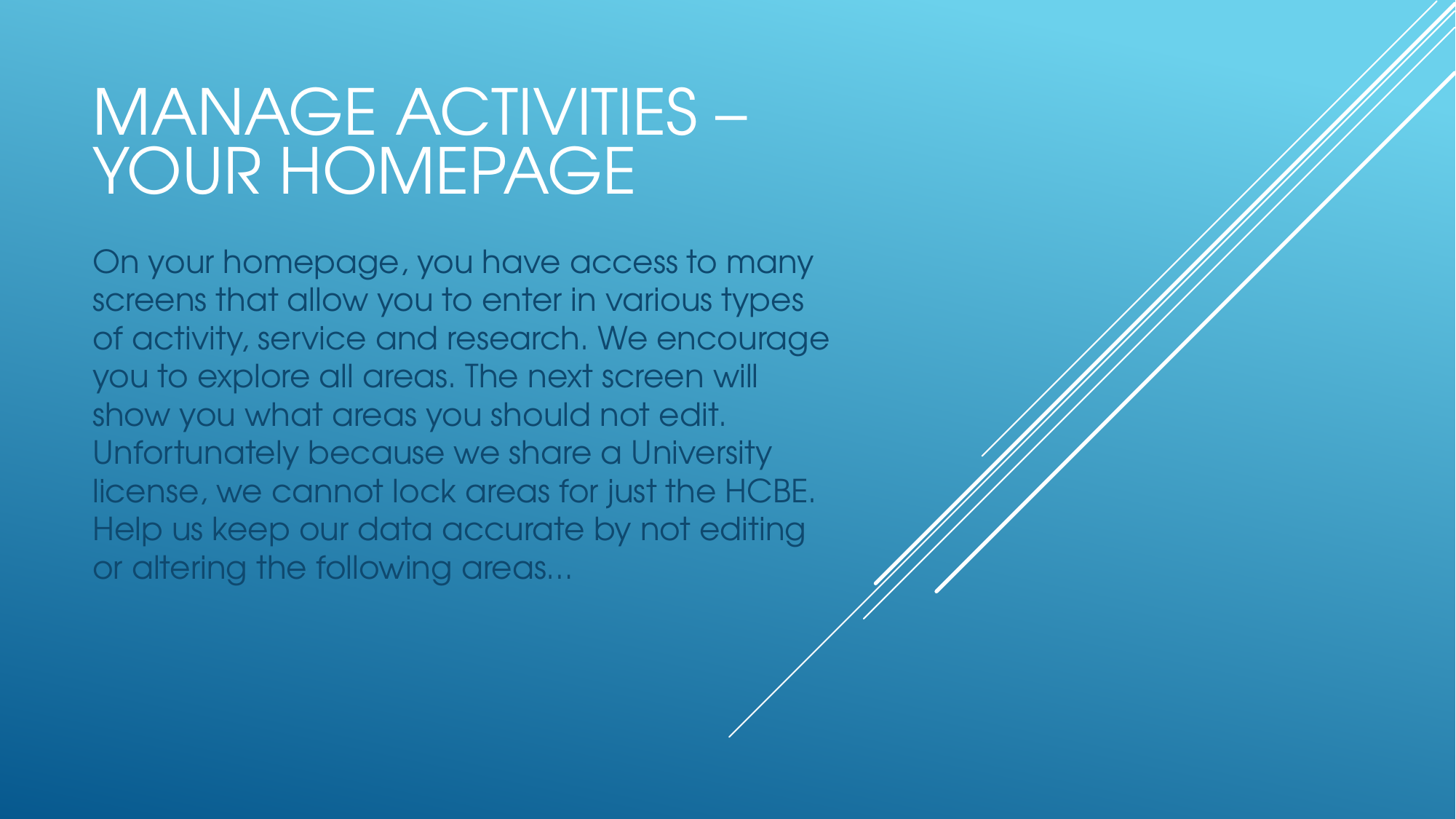

# Manage Activities – Your Homepage
On your homepage, you have access to many screens that allow you to enter in various types of activity, service and research. We encourage you to explore all areas. The next screen will show you what areas you should not edit. Unfortunately because we share a University license, we cannot lock areas for just the HCBE. Help us keep our data accurate by not editing or altering the following areas…